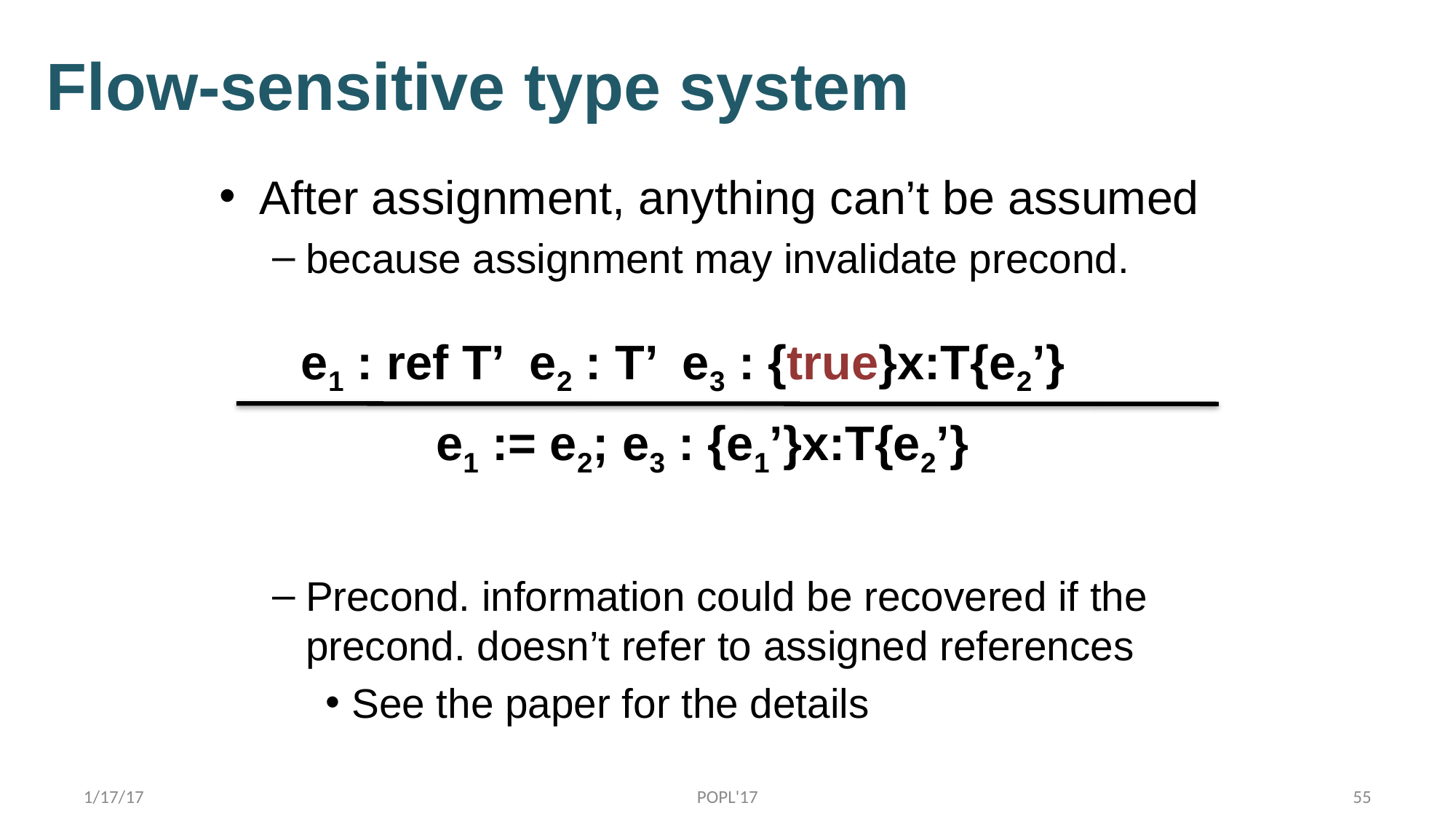

# Flow-sensitive type system
After assignment, anything can’t be assumed
because assignment may invalidate precond.

Precond. information could be recovered if the precond. doesn’t refer to assigned references
See the paper for the details

e1 : ref T’  e2 : T’  e3 : {true}x:T{e2’}
e1 := e2; e3 : {e1’}x:T{e2’}
1/17/17
POPL'17
55